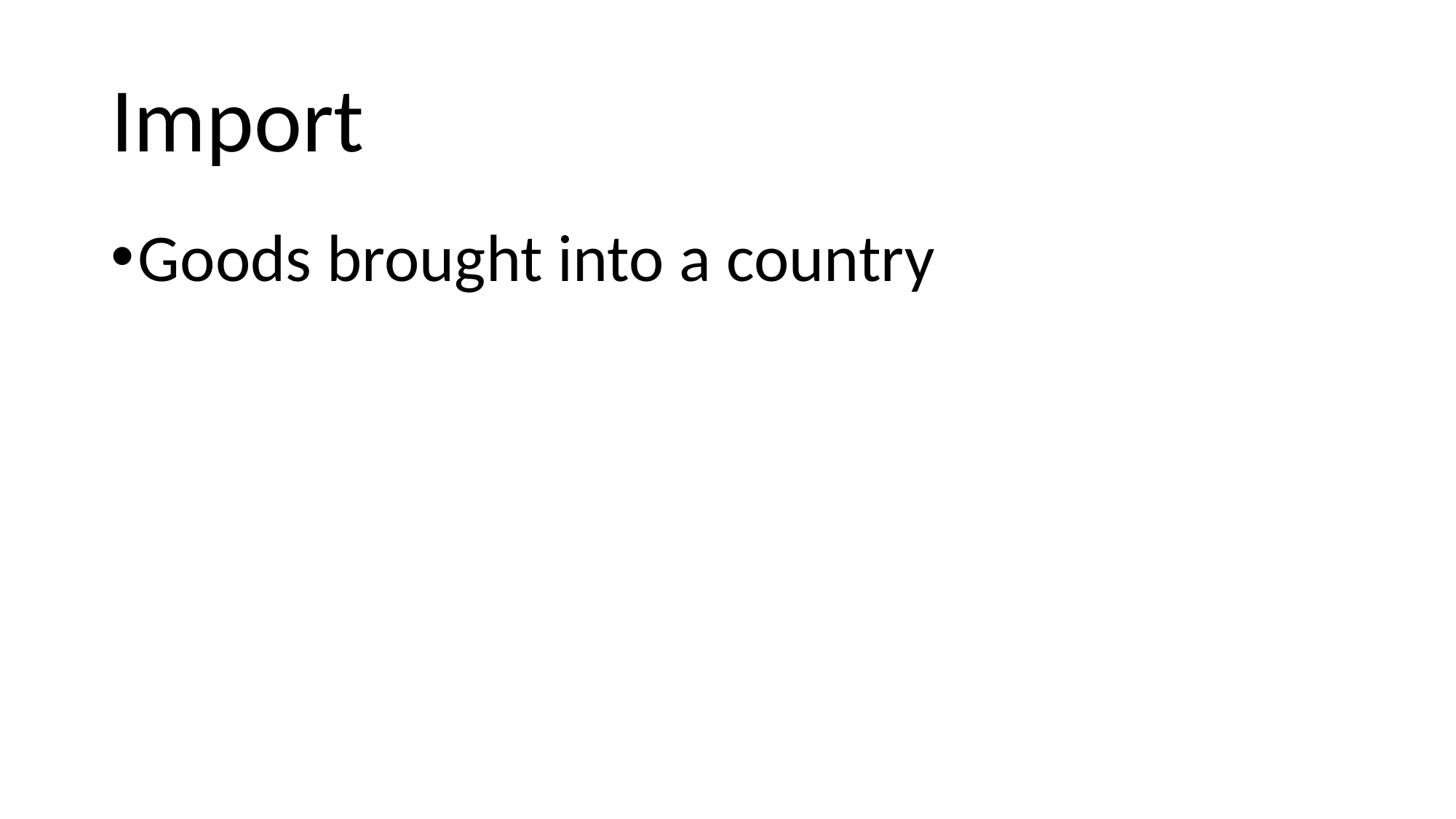

# Import
Goods brought into a country